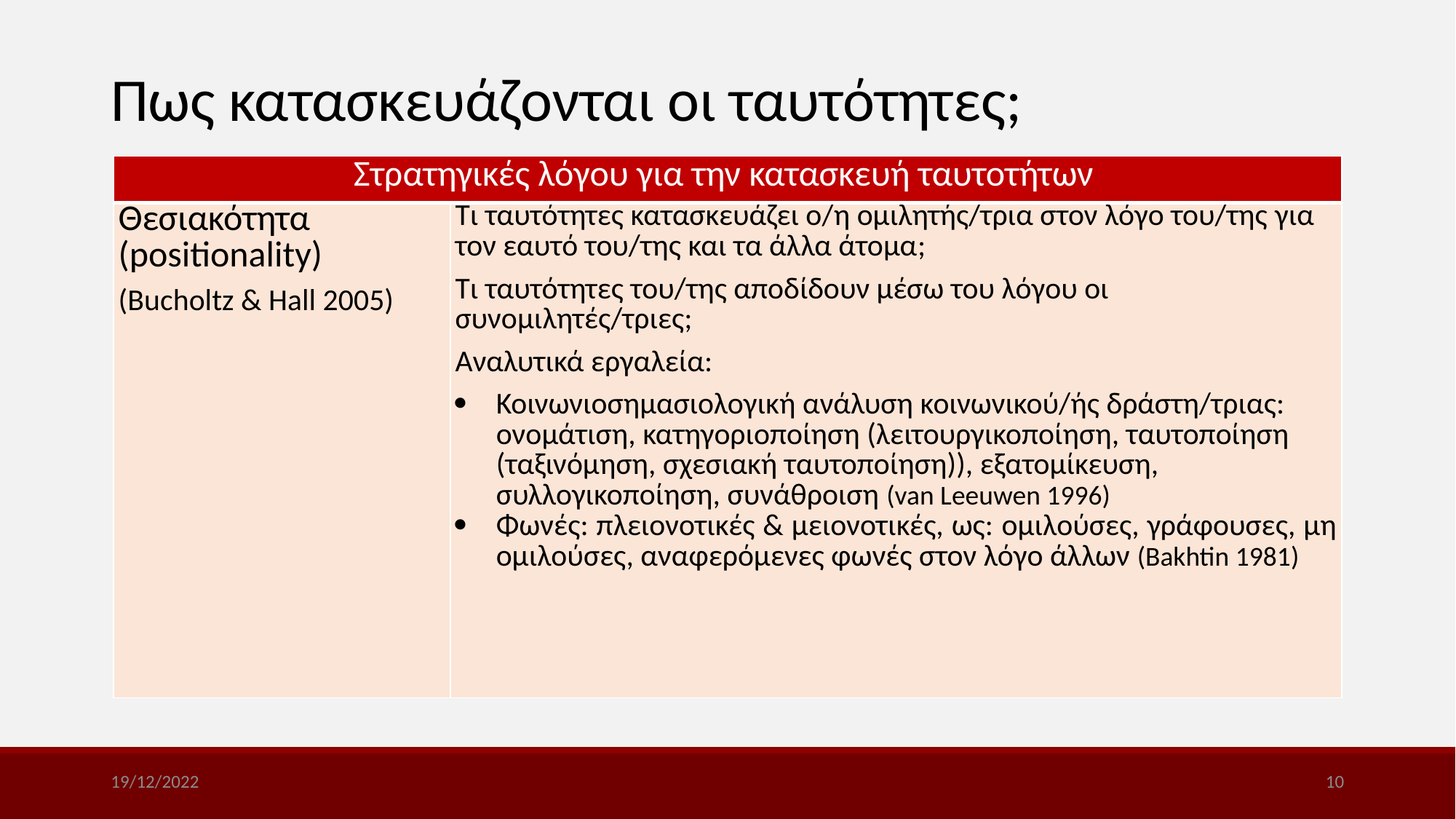

Πως κατασκευάζονται οι ταυτότητες;
| Στρατηγικές λόγου για την κατασκευή ταυτοτήτων |  |
| --- | --- |
| Θεσιακότητα (positionality) (Bucholtz & Hall 2005) | Τι ταυτότητες κατασκευάζει ο/η ομιλητής/τρια στον λόγο του/της για τον εαυτό του/της και τα άλλα άτομα; Τι ταυτότητες του/της αποδίδουν μέσω του λόγου οι συνομιλητές/τριες; Αναλυτικά εργαλεία: Κοινωνιοσημασιολογική ανάλυση κοινωνικού/ής δράστη/τριας: ονομάτιση, κατηγοριοποίηση (λειτουργικοποίηση, ταυτοποίηση (ταξινόμηση, σχεσιακή ταυτοποίηση)), εξατομίκευση, συλλογικοποίηση, συνάθροιση (van Leeuwen 1996) Φωνές: πλειονοτικές & μειονοτικές, ως: ομιλούσες, γράφουσες, μη ομιλούσες, αναφερόμενες φωνές στον λόγο άλλων (Bakhtin 1981) |

19/12/2022
10